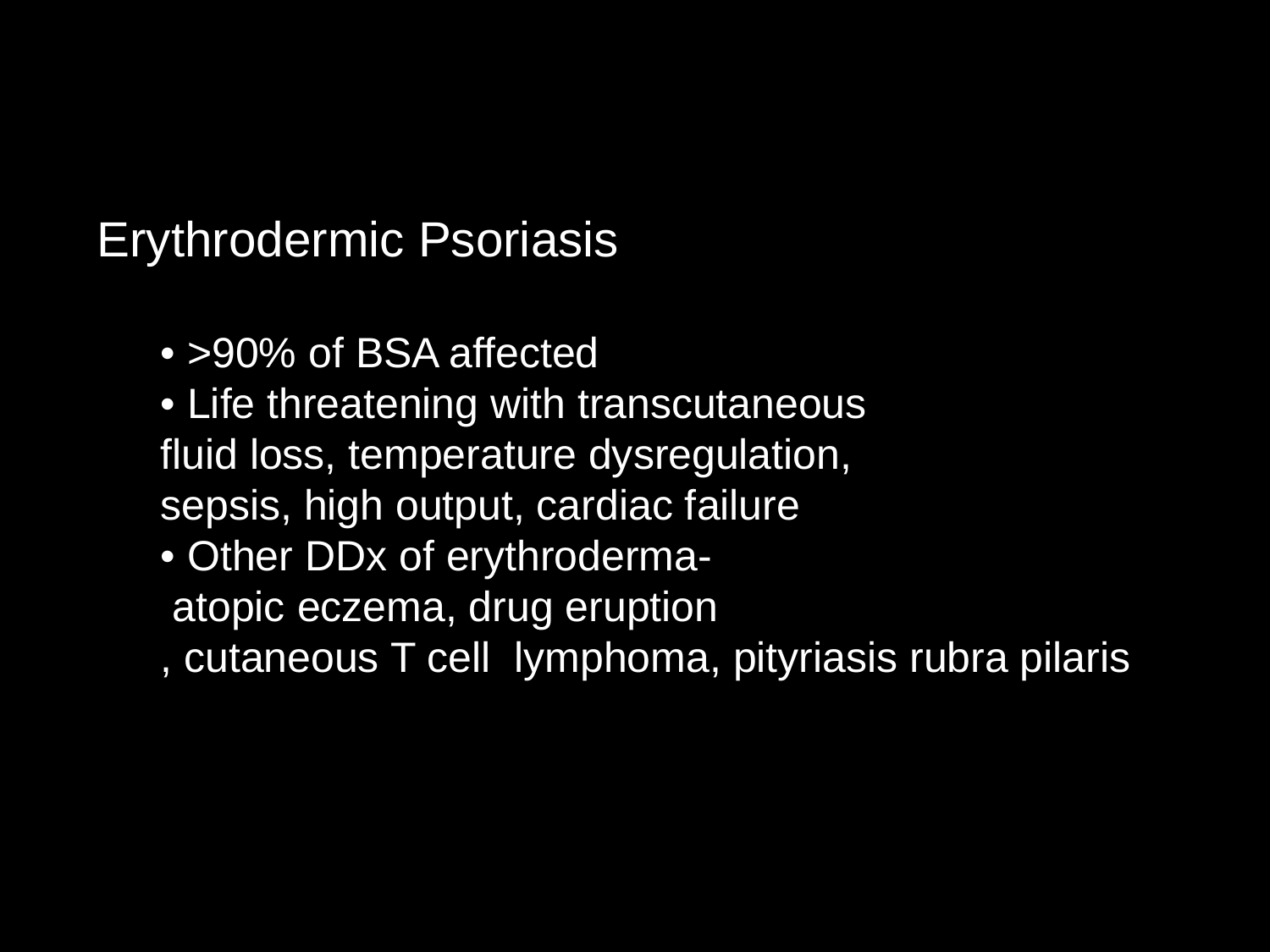

Erythrodermic Psoriasis

• >90% of BSA affected
• Life threatening with transcutaneous
fluid loss, temperature dysregulation,
sepsis, high output, cardiac failure
• Other DDx of erythroderma-
 atopic eczema, drug eruption
, cutaneous T cell  lymphoma, pityriasis rubra pilaris